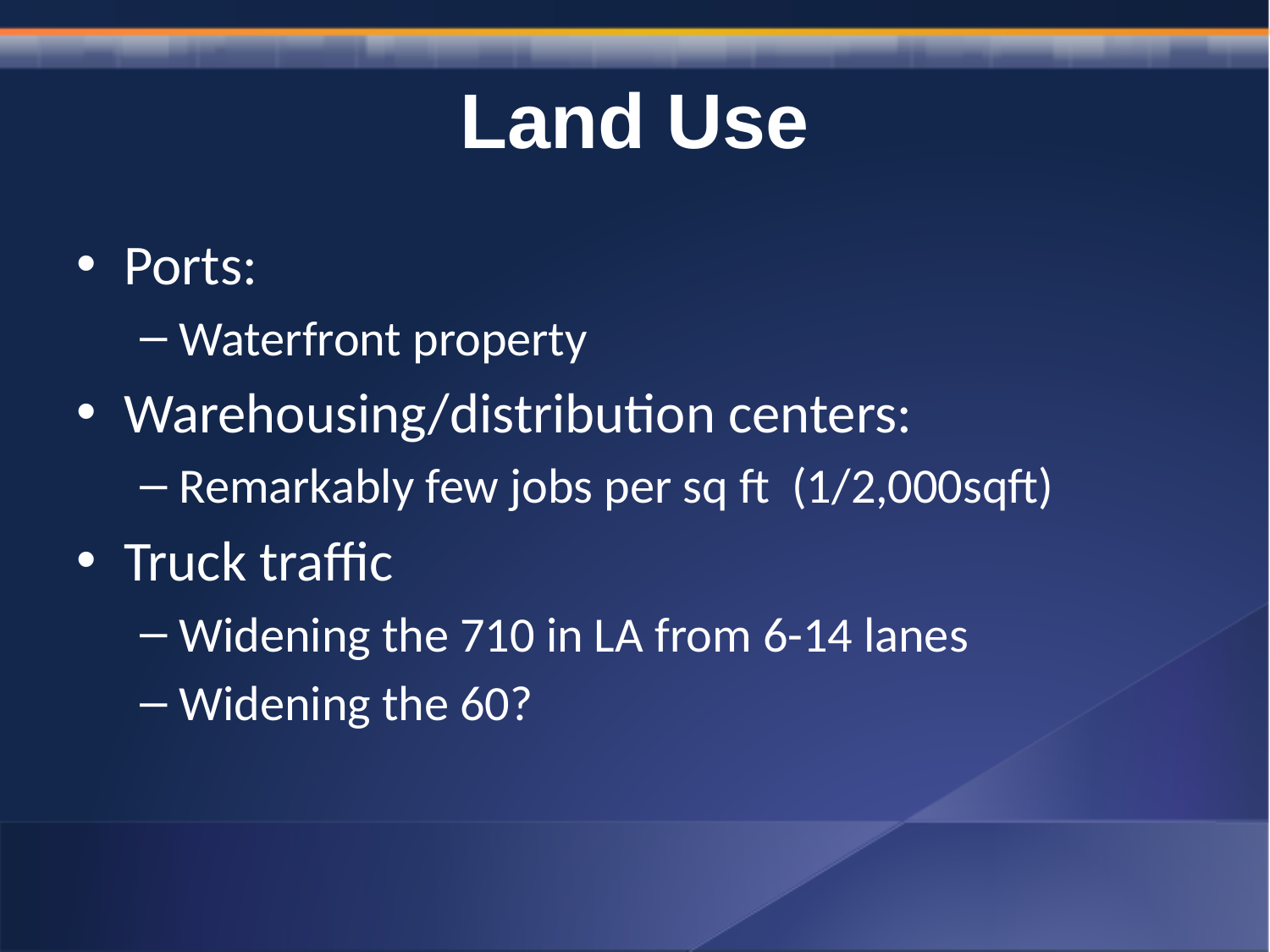

# Land Use
Ports:
Waterfront property
Warehousing/distribution centers:
Remarkably few jobs per sq ft  (1/2,000sqft)
Truck traffic
Widening the 710 in LA from 6-14 lanes
Widening the 60?